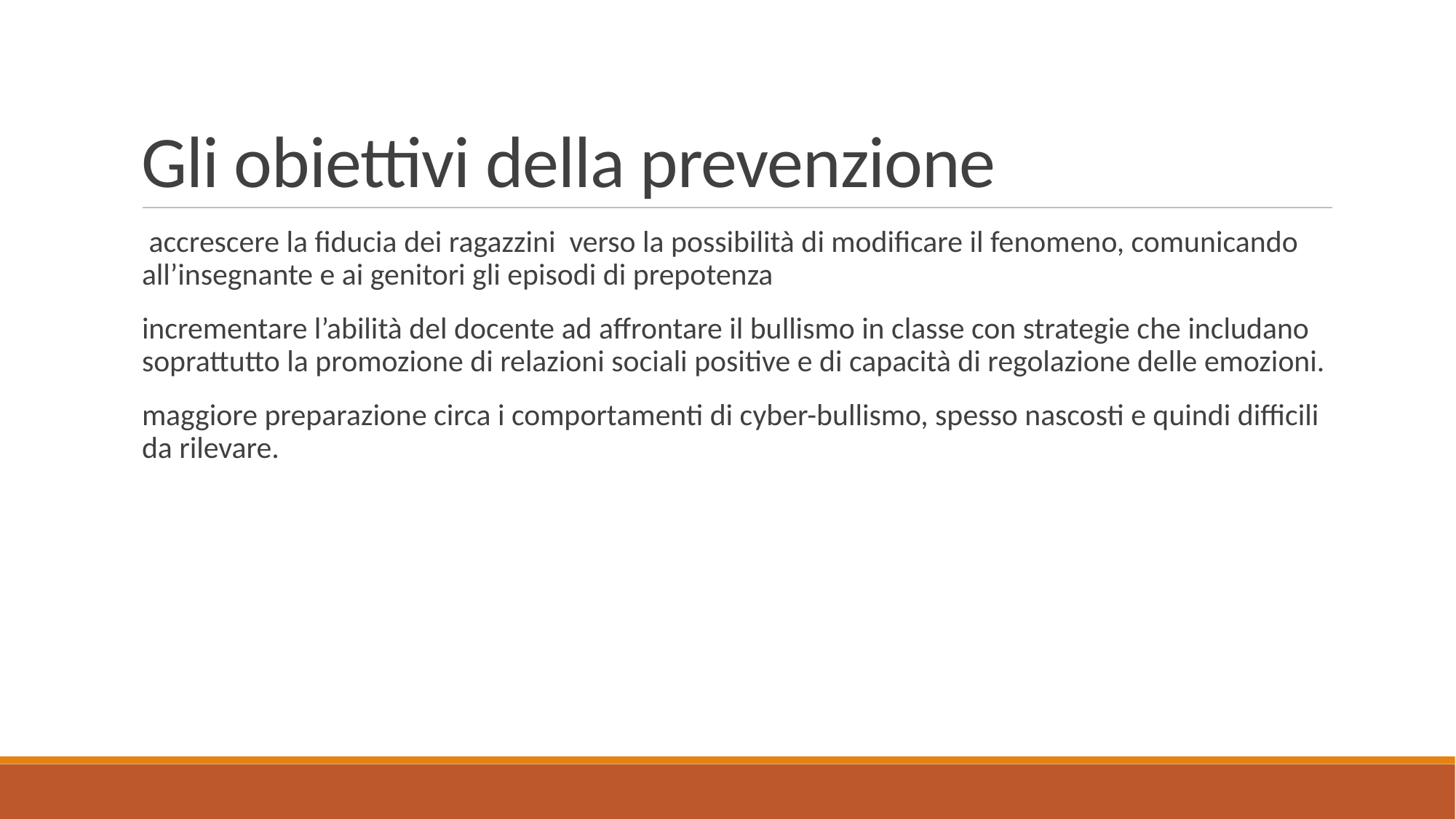

Gli obiettivi della prevenzione
 accrescere la fiducia dei ragazzini  verso la possibilità di modificare il fenomeno, comunicando all’insegnante e ai genitori gli episodi di prepotenza
incrementare l’abilità del docente ad affrontare il bullismo in classe con strategie che includano soprattutto la promozione di relazioni sociali positive e di capacità di regolazione delle emozioni.
maggiore preparazione circa i comportamenti di cyber-bullismo, spesso nascosti e quindi difficili da rilevare.